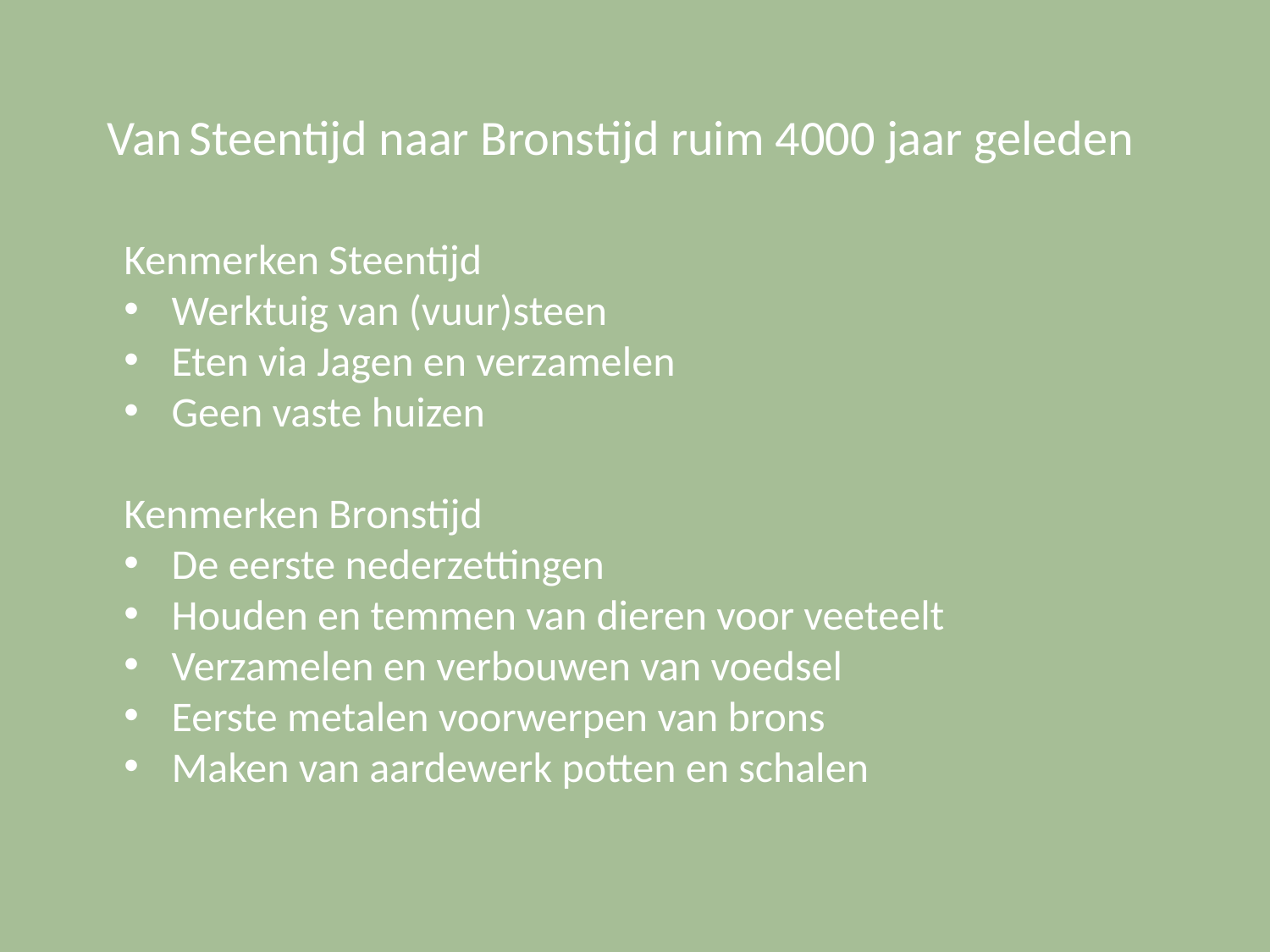

Van Steentijd naar Bronstijd ruim 4000 jaar geleden
Kenmerken Steentijd
Werktuig van (vuur)steen
Eten via Jagen en verzamelen
Geen vaste huizen

Kenmerken Bronstijd
De eerste nederzettingen
Houden en temmen van dieren voor veeteelt
Verzamelen en verbouwen van voedsel
Eerste metalen voorwerpen van brons
Maken van aardewerk potten en schalen